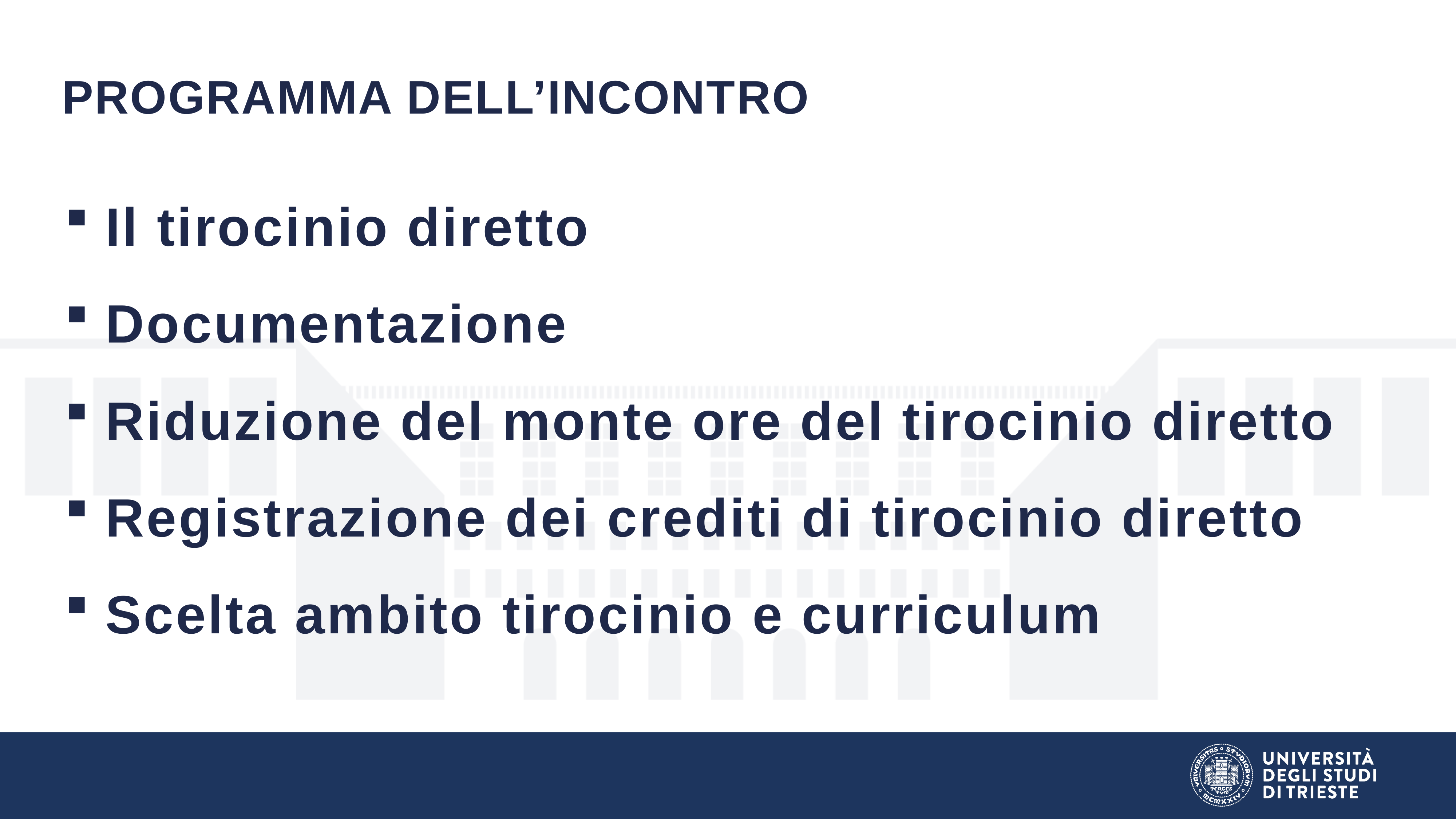

# PROGRAMMA DELL’INCONTRO

Il tirocinio diretto
Documentazione
Riduzione del monte ore del tirocinio diretto
Registrazione dei crediti di tirocinio diretto
Scelta ambito tirocinio e curriculum